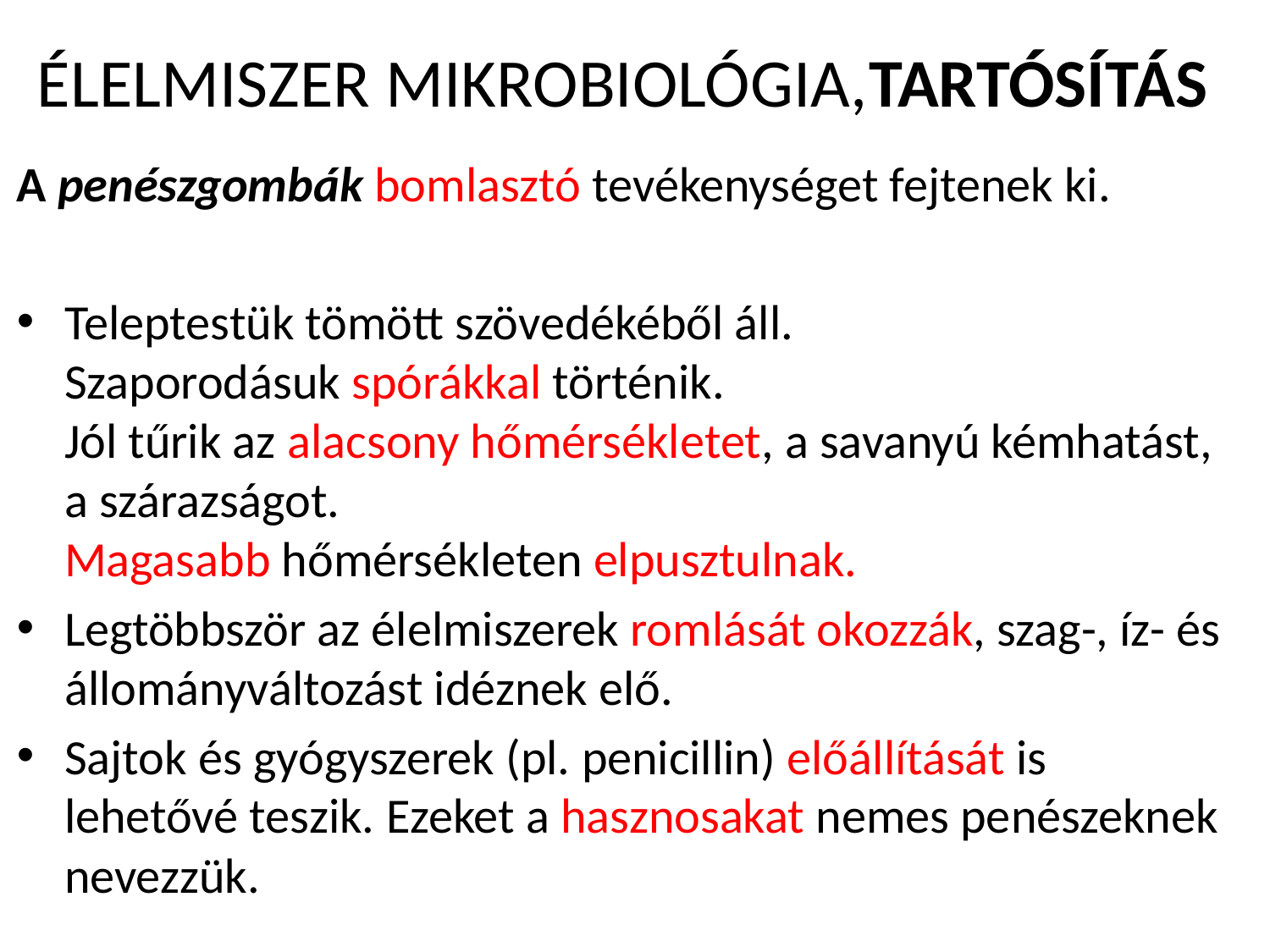

# ÉLELMISZER MIKROBIOLÓGIA,TARTÓSÍTÁS
A penészgombák bomlasztó tevékenységet fejtenek ki.

Teleptestük tömött szövedékéből áll.
Szaporodásuk spórákkal történik.
Jól tűrik az alacsony hőmérsékletet, a savanyú kémhatást, a szárazságot.
Magasabb hőmérsékleten elpusztulnak.
Legtöbbször az élelmiszerek romlását okozzák, szag-, íz- és állományváltozást idéznek elő.
Sajtok és gyógyszerek (pl. penicillin) elő­állítását is lehetővé teszik. Ezeket a hasznosakat nemes penészeknek nevezzük.